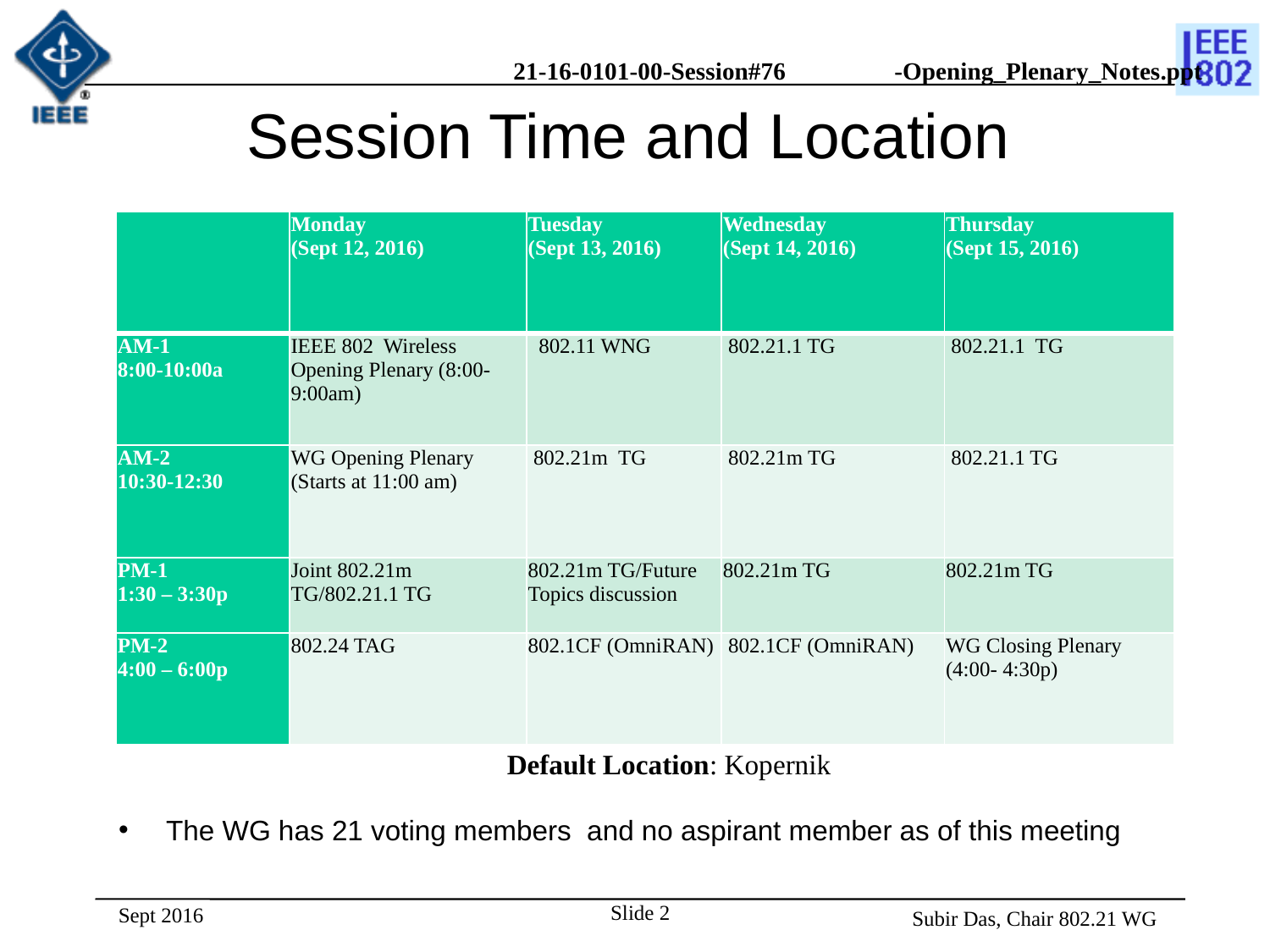

# Session Time and Location
|  | Monday (Sept 12, 2016) | Tuesday (Sept 13, 2016) | Wednesday (Sept 14, 2016) | Thursday (Sept 15, 2016) |
| --- | --- | --- | --- | --- |
| AM-1 8:00-10:00a | IEEE 802 Wireless Opening Plenary (8:00- 9:00am) | 802.11 WNG | 802.21.1 TG | 802.21.1 TG |
| AM-2 10:30-12:30 | WG Opening Plenary (Starts at 11:00 am) | 802.21m TG | 802.21m TG | 802.21.1 TG |
| PM-1 1:30 – 3:30p | Joint 802.21m TG/802.21.1 TG | 802.21m TG/Future Topics discussion | 802.21m TG | 802.21m TG |
| PM-2 4:00 – 6:00p | 802.24 TAG | 802.1CF (OmniRAN) | 802.1CF (OmniRAN) | WG Closing Plenary (4:00- 4:30p) |
Default Location: Kopernik
The WG has 21 voting members  and no aspirant member as of this meeting
Sept 2016
Slide 2
  Subir Das, Chair 802.21 WG